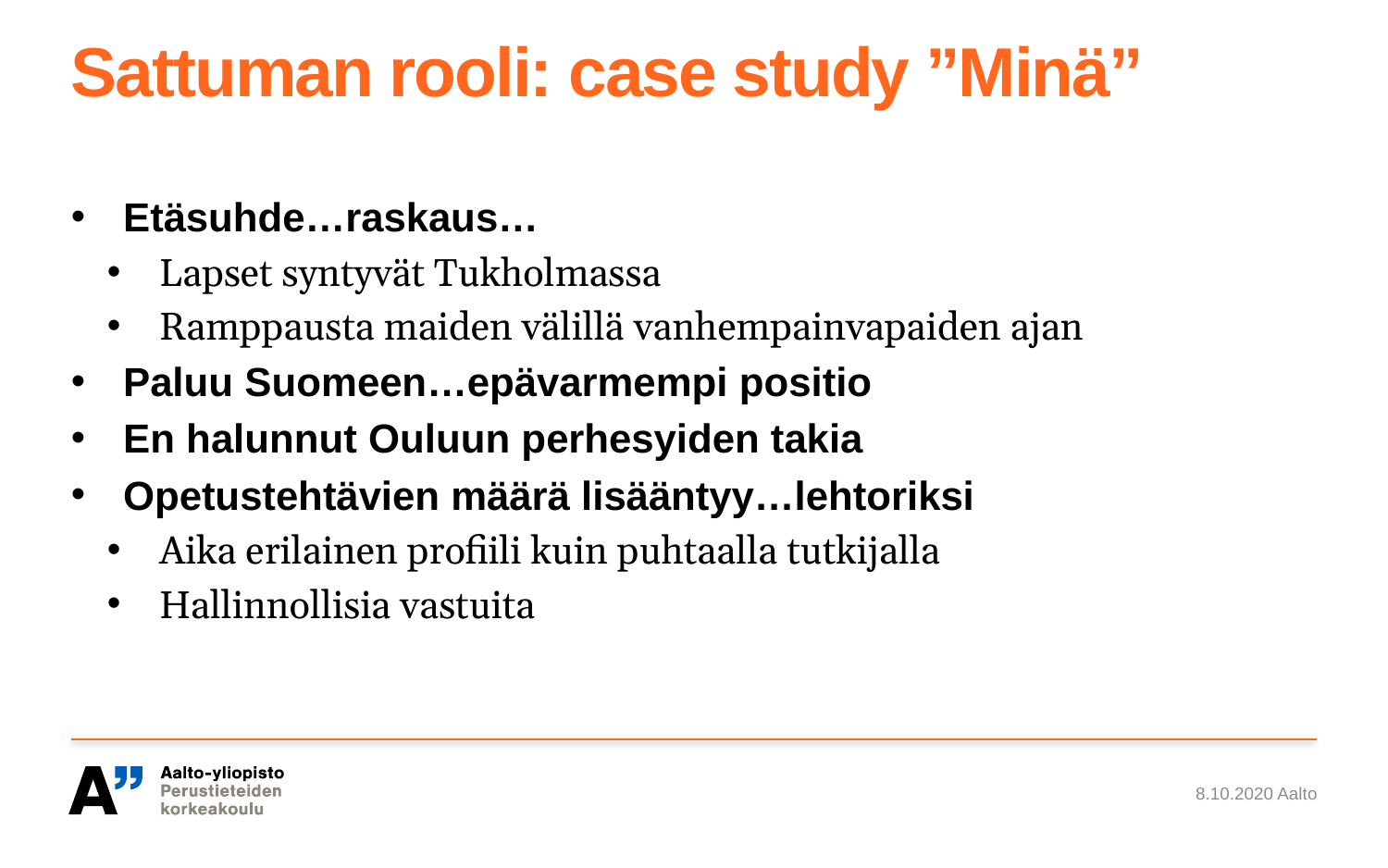

# Sattuman rooli: case study ”Minä”
Etäsuhde…raskaus…
Lapset syntyvät Tukholmassa
Ramppausta maiden välillä vanhempainvapaiden ajan
Paluu Suomeen…epävarmempi positio
En halunnut Ouluun perhesyiden takia
Opetustehtävien määrä lisääntyy…lehtoriksi
Aika erilainen profiili kuin puhtaalla tutkijalla
Hallinnollisia vastuita

8.10.2020 Aalto